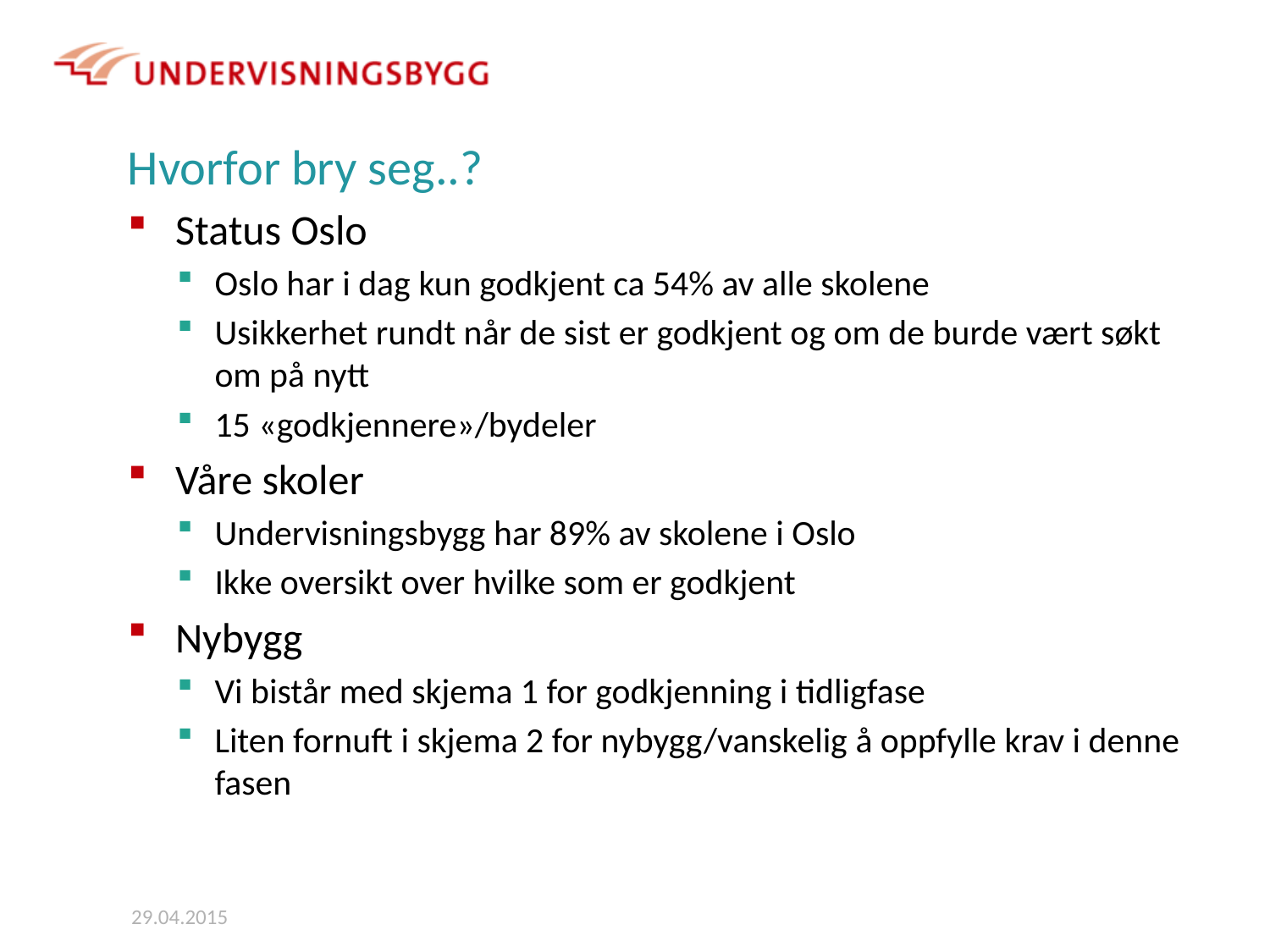

# Hvorfor bry seg..?
Status Oslo
Oslo har i dag kun godkjent ca 54% av alle skolene
Usikkerhet rundt når de sist er godkjent og om de burde vært søkt om på nytt
15 «godkjennere»/bydeler
Våre skoler
Undervisningsbygg har 89% av skolene i Oslo
Ikke oversikt over hvilke som er godkjent
Nybygg
Vi bistår med skjema 1 for godkjenning i tidligfase
Liten fornuft i skjema 2 for nybygg/vanskelig å oppfylle krav i denne fasen
29.04.2015